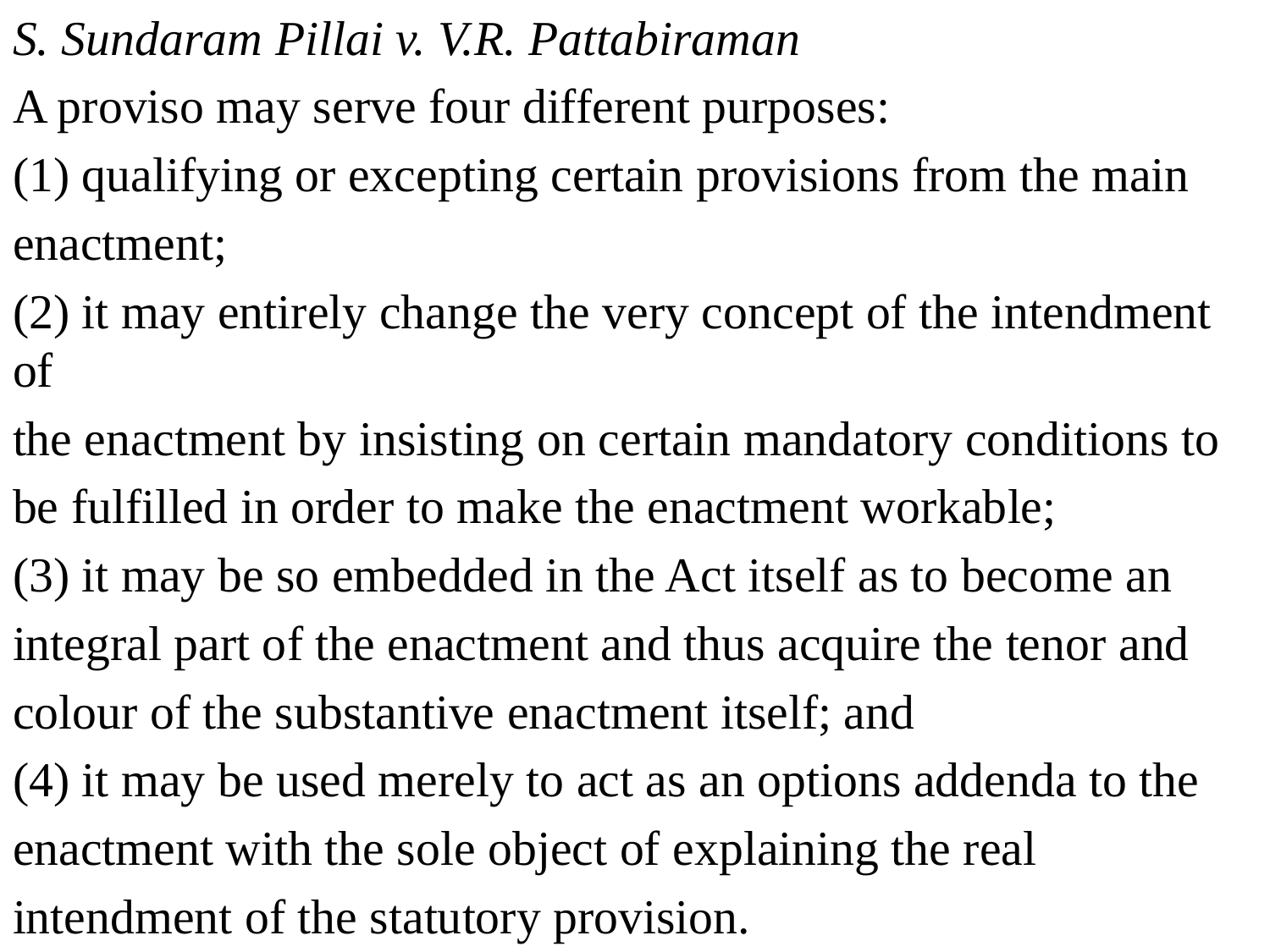

S. Sundaram Pillai v. V.R. Pattabiraman
A proviso may serve four different purposes:
(1) qualifying or excepting certain provisions from the main
enactment;
(2) it may entirely change the very concept of the intendment of
the enactment by insisting on certain mandatory conditions to
be fulfilled in order to make the enactment workable;
(3) it may be so embedded in the Act itself as to become an
integral part of the enactment and thus acquire the tenor and
colour of the substantive enactment itself; and
(4) it may be used merely to act as an options addenda to the
enactment with the sole object of explaining the real
intendment of the statutory provision.